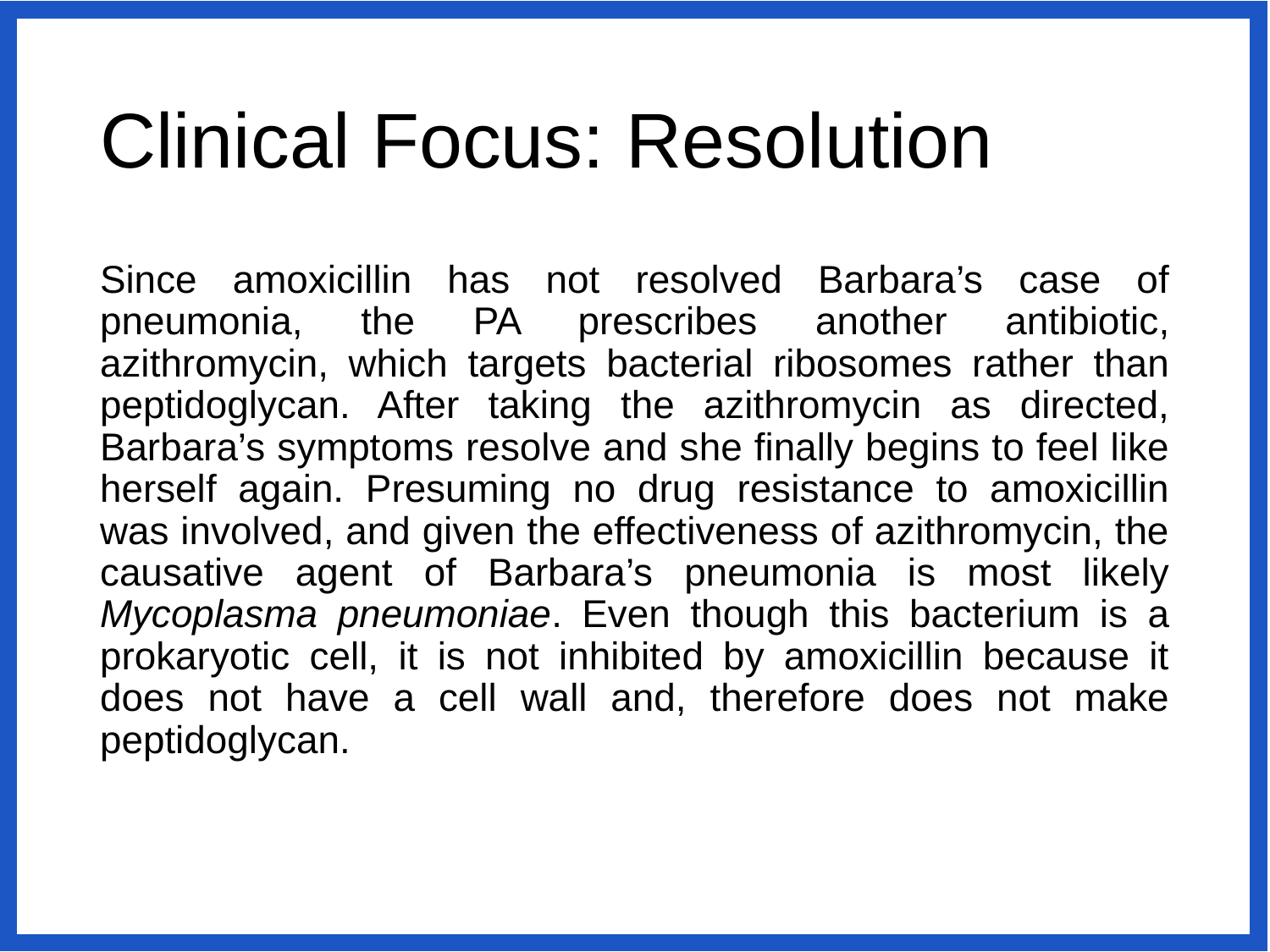

# Clinical Focus: Resolution
Since amoxicillin has not resolved Barbara’s case of pneumonia, the PA prescribes another antibiotic, azithromycin, which targets bacterial ribosomes rather than peptidoglycan. After taking the azithromycin as directed, Barbara’s symptoms resolve and she finally begins to feel like herself again. Presuming no drug resistance to amoxicillin was involved, and given the effectiveness of azithromycin, the causative agent of Barbara’s pneumonia is most likely Mycoplasma pneumoniae. Even though this bacterium is a prokaryotic cell, it is not inhibited by amoxicillin because it does not have a cell wall and, therefore does not make peptidoglycan.